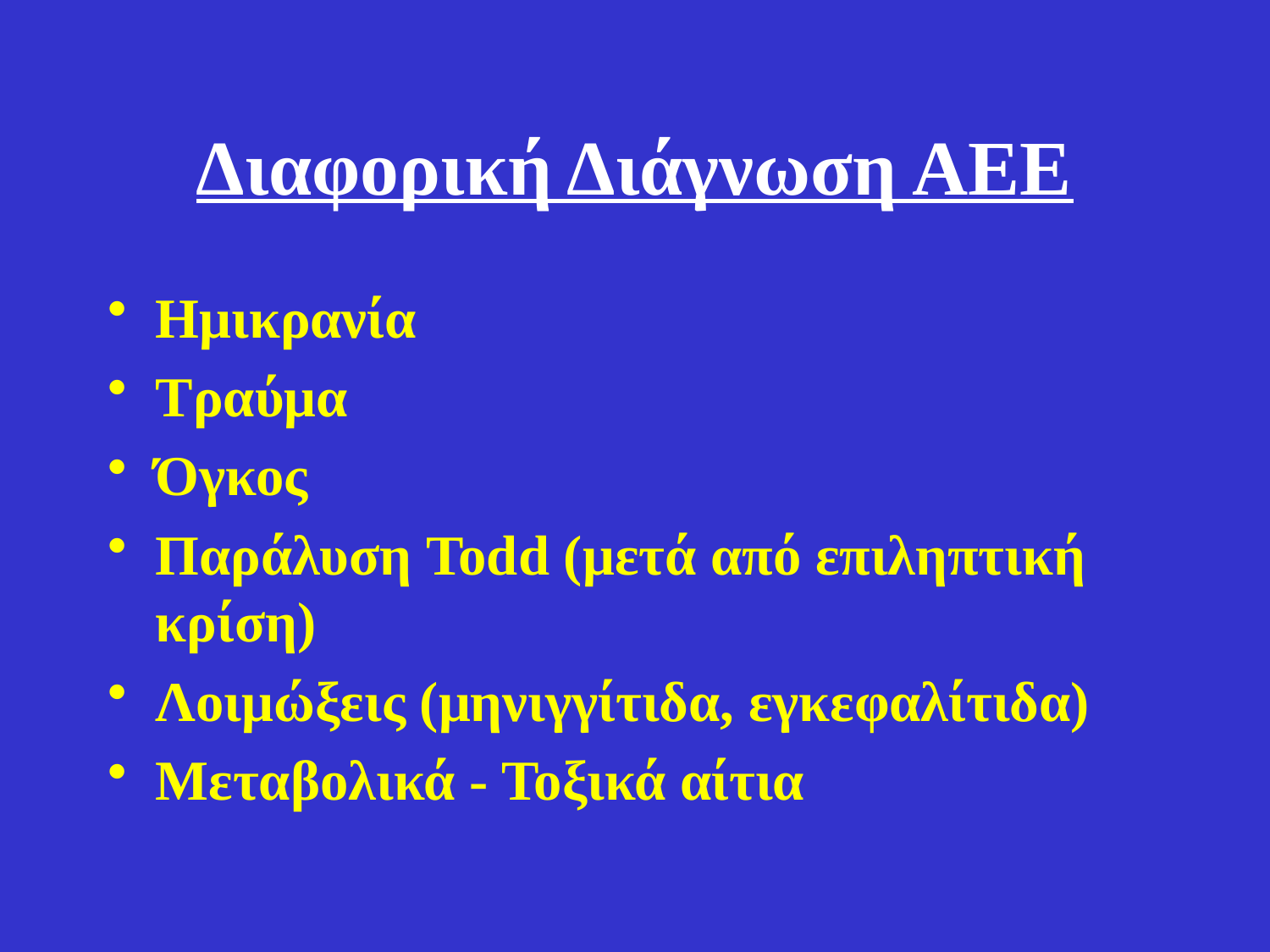

# Διαφορική Διάγνωση ΑΕΕ
Ημικρανία
Τραύμα
Όγκος
Παράλυση Todd (μετά από επιληπτική κρίση)
Λοιμώξεις (μηνιγγίτιδα, εγκεφαλίτιδα)
Μεταβολικά - Τοξικά αίτια